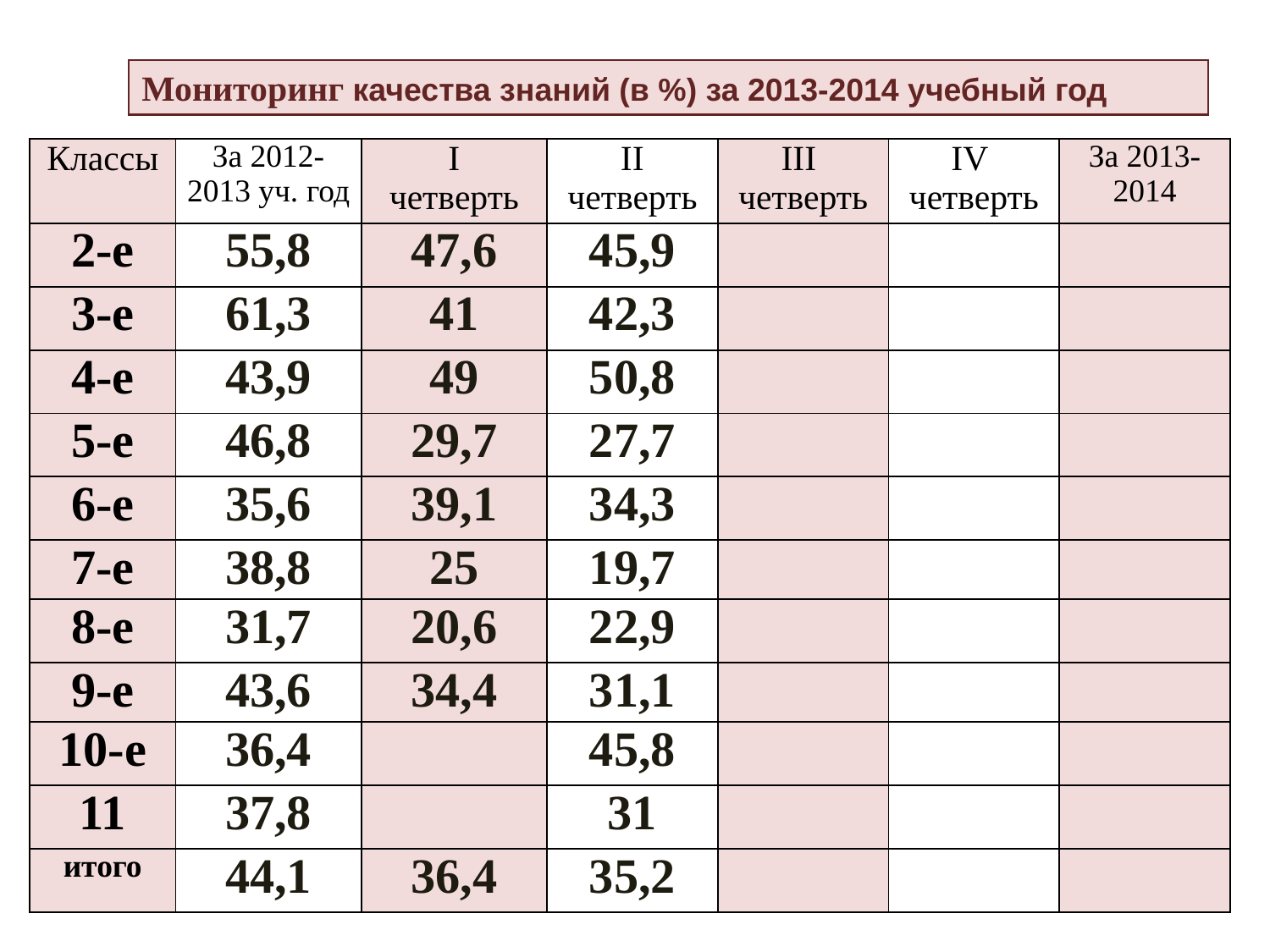

Мониторинг качества знаний (в %) за 2013-2014 учебный год
| Классы | За 2012-2013 уч. год | I четверть | II четверть | III четверть | IV четверть | За 2013-2014 |
| --- | --- | --- | --- | --- | --- | --- |
| 2-е | 55,8 | 47,6 | 45,9 |  |  |  |
| 3-е | 61,3 | 41 | 42,3 |  |  |  |
| 4-е | 43,9 | 49 | 50,8 |  |  |  |
| 5-е | 46,8 | 29,7 | 27,7 |  |  |  |
| 6-е | 35,6 | 39,1 | 34,3 |  |  |  |
| 7-е | 38,8 | 25 | 19,7 |  |  |  |
| 8-е | 31,7 | 20,6 | 22,9 |  |  |  |
| 9-е | 43,6 | 34,4 | 31,1 |  |  |  |
| 10-е | 36,4 |  | 45,8 |  |  |  |
| 11 | 37,8 |  | 31 |  |  |  |
| итого | 44,1 | 36,4 | 35,2 |  |  |  |